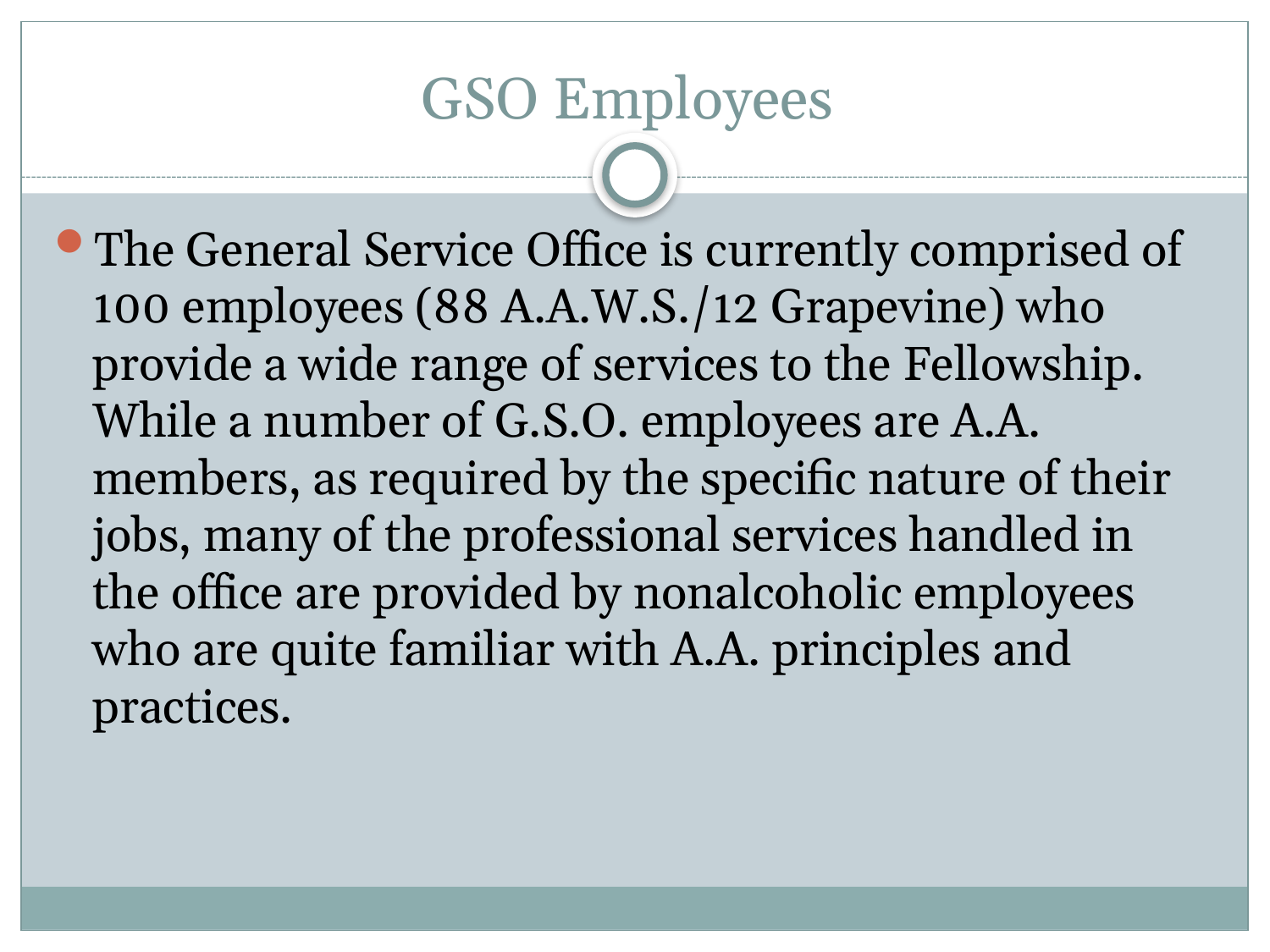

# GSO Employees
The General Service Office is currently comprised of 100 employees (88 A.A.W.S./12 Grapevine) who provide a wide range of services to the Fellowship. While a number of G.S.O. employees are A.A. members, as required by the specific nature of their jobs, many of the professional services handled in the office are provided by nonalcoholic employees who are quite familiar with A.A. principles and practices.